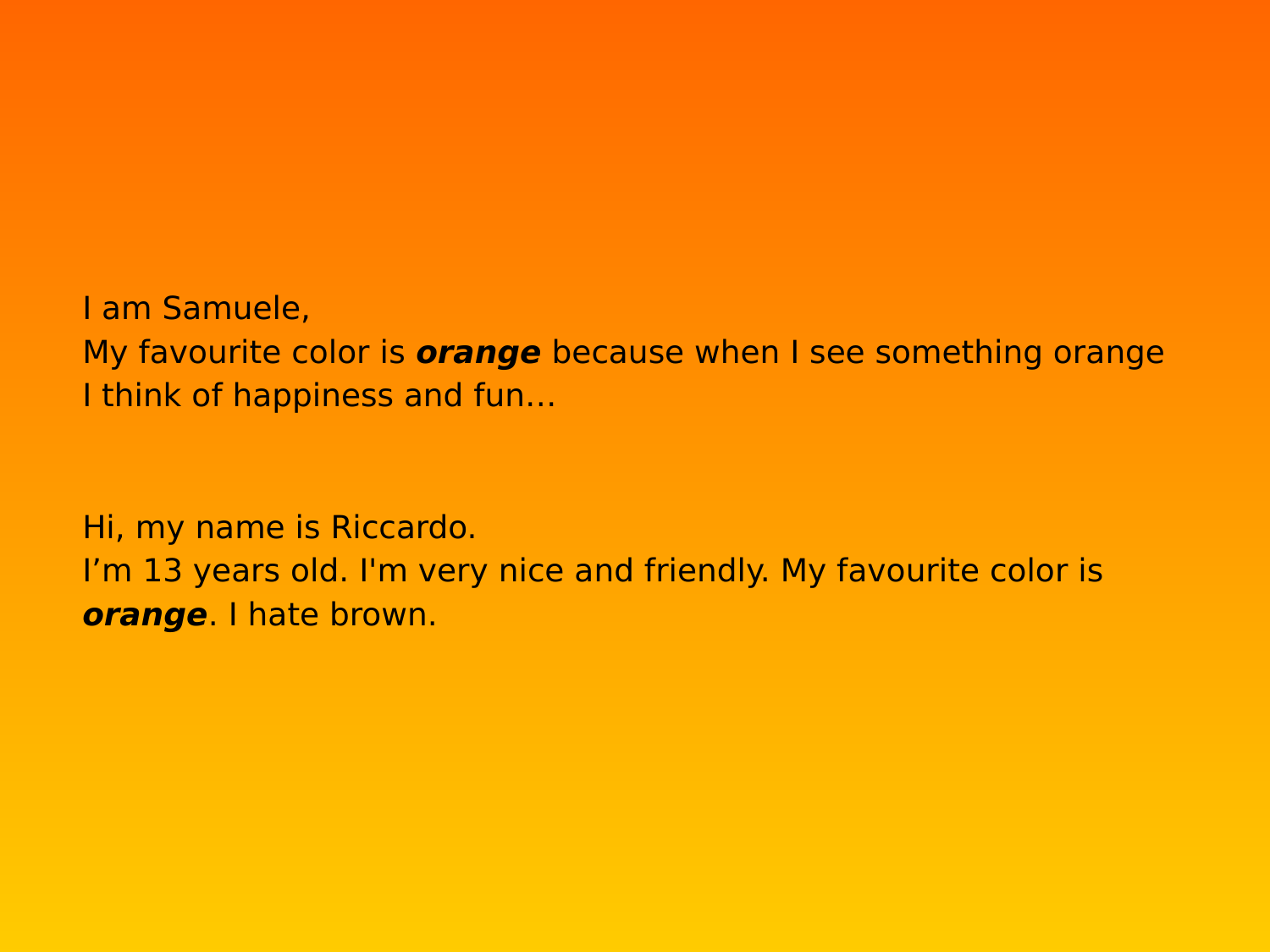

I am Samuele,
My favourite color is orange because when I see something orange
I think of happiness and fun…

Hi, my name is Riccardo.
I’m 13 years old. I'm very nice and friendly. My favourite color is orange. I hate brown.